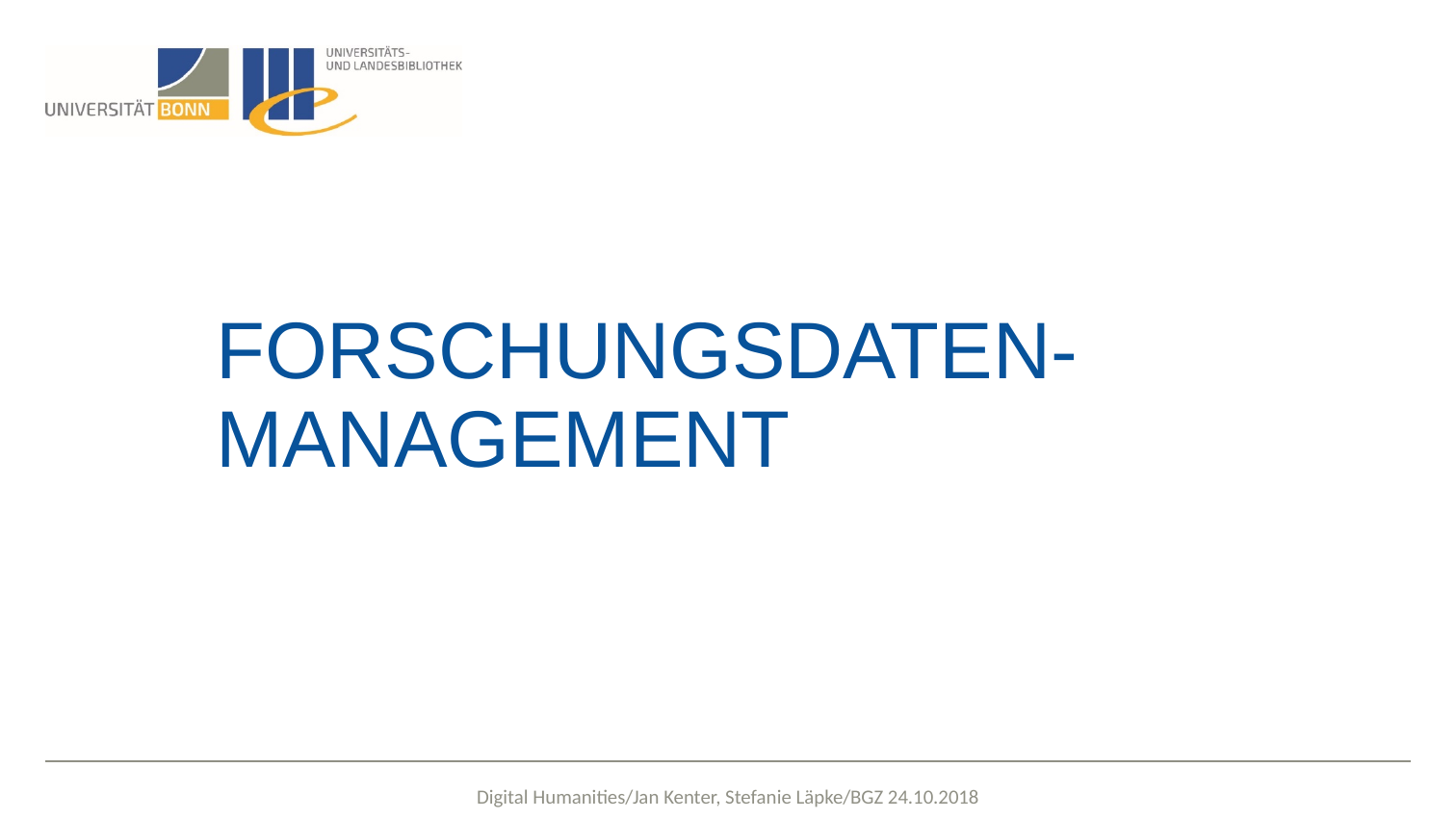

# Forschungsdaten- management
Digital Humanities/Jan Kenter, Stefanie Läpke/BGZ 24.10.2018